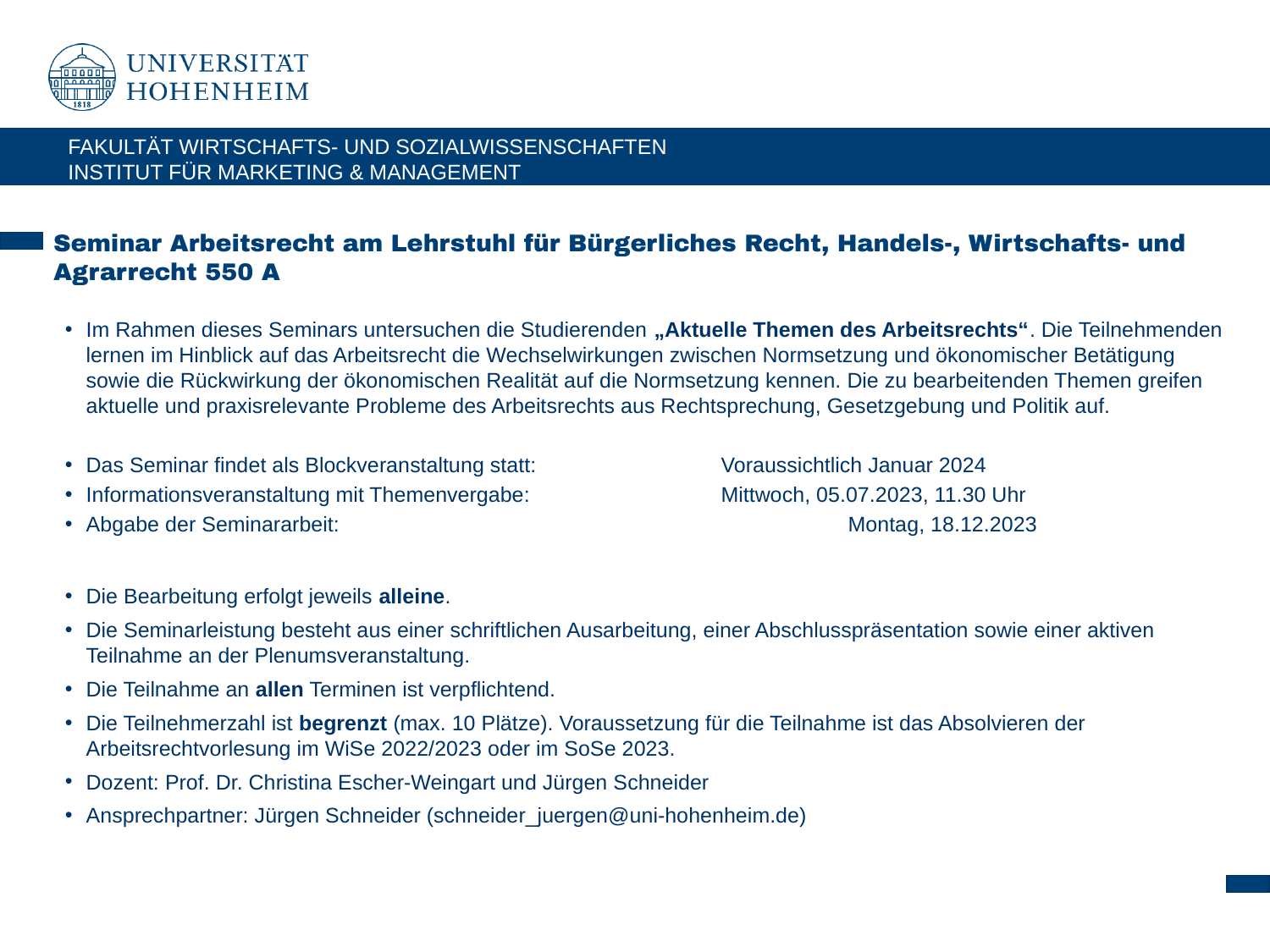

FAKULTÄT WIRTSCHAFTS- UND SOZIALWISSENSCHAFTEN
INSTITUT FÜR MARKETING & MANAGEMENT
Seminar Arbeitsrecht am Lehrstuhl für Bürgerliches Recht, Handels-, Wirtschafts- und Agrarrecht 550 A

Im Rahmen dieses Seminars untersuchen die Studierenden „Aktuelle Themen des Arbeitsrechts“. Die Teilnehmenden lernen im Hinblick auf das Arbeitsrecht die Wechselwirkungen zwischen Normsetzung und ökonomischer Betätigung sowie die Rückwirkung der ökonomischen Realität auf die Normsetzung kennen. Die zu bearbeitenden Themen greifen aktuelle und praxisrelevante Probleme des Arbeitsrechts aus Rechtsprechung, Gesetzgebung und Politik auf.

Das Seminar findet als Blockveranstaltung statt:		Voraussichtlich Januar 2024
Informationsveranstaltung mit Themenvergabe:		Mittwoch, 05.07.2023, 11.30 Uhr
Abgabe der Seminararbeit:				Montag, 18.12.2023

Die Bearbeitung erfolgt jeweils alleine.
Die Seminarleistung besteht aus einer schriftlichen Ausarbeitung, einer Abschlusspräsentation sowie einer aktiven Teilnahme an der Plenumsveranstaltung.
Die Teilnahme an allen Terminen ist verpflichtend.
Die Teilnehmerzahl ist begrenzt (max. 10 Plätze). Voraussetzung für die Teilnahme ist das Absolvieren der Arbeitsrechtvorlesung im WiSe 2022/2023 oder im SoSe 2023.
Dozent: Prof. Dr. Christina Escher-Weingart und Jürgen Schneider
Ansprechpartner: Jürgen Schneider (schneider_juergen@uni-hohenheim.de)